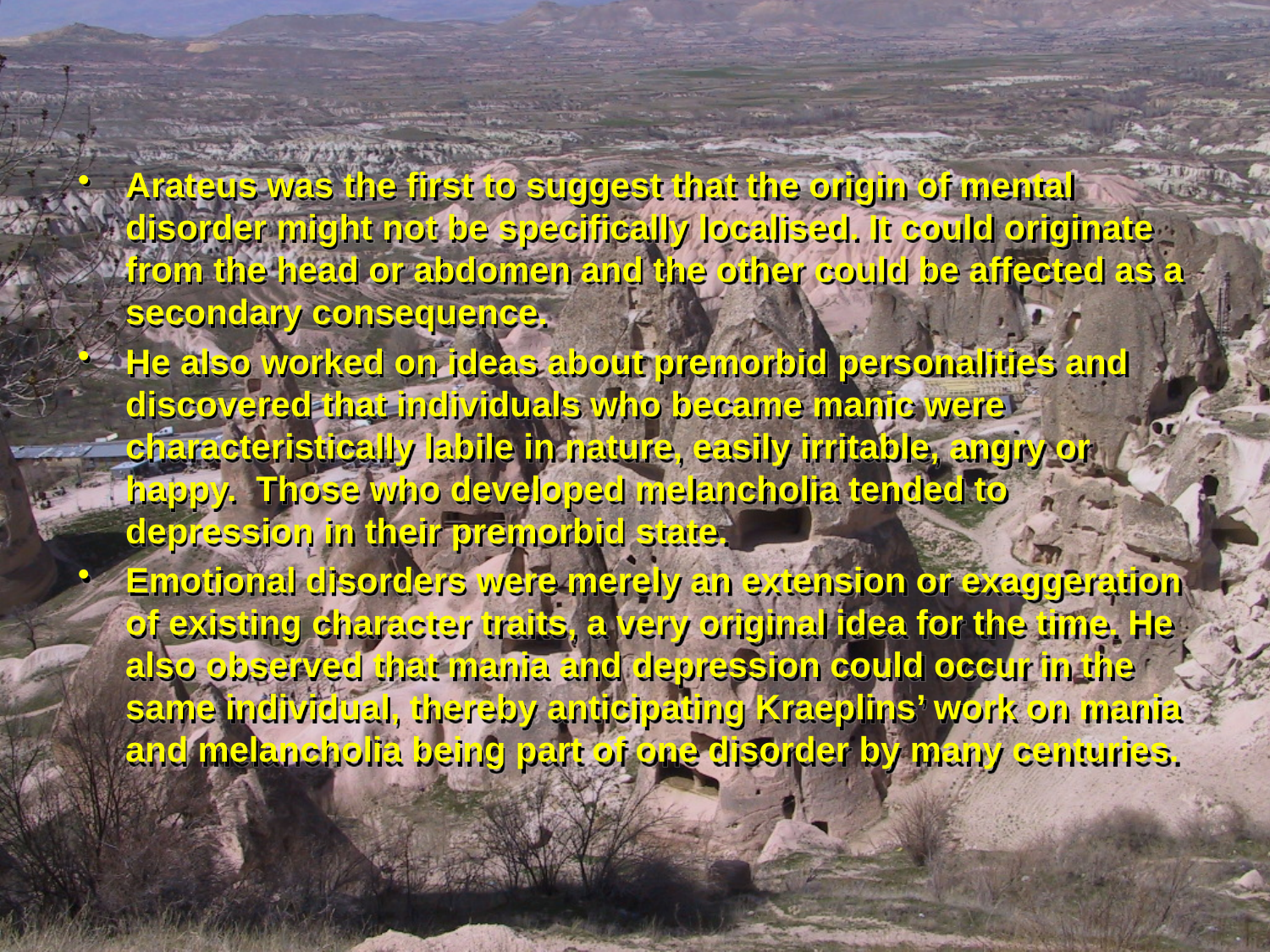

Arateus was the first to suggest that the origin of mental disorder might not be specifically localised. It could originate from the head or abdomen and the other could be affected as a secondary consequence.
He also worked on ideas about premorbid personalities and discovered that individuals who became manic were characteristically labile in nature, easily irritable, angry or happy.  Those who developed melancholia tended to depression in their premorbid state.
Emotional disorders were merely an extension or exaggeration of existing character traits, a very original idea for the time. He also observed that mania and depression could occur in the same individual, thereby anticipating Kraeplins’ work on mania and melancholia being part of one disorder by many centuries.